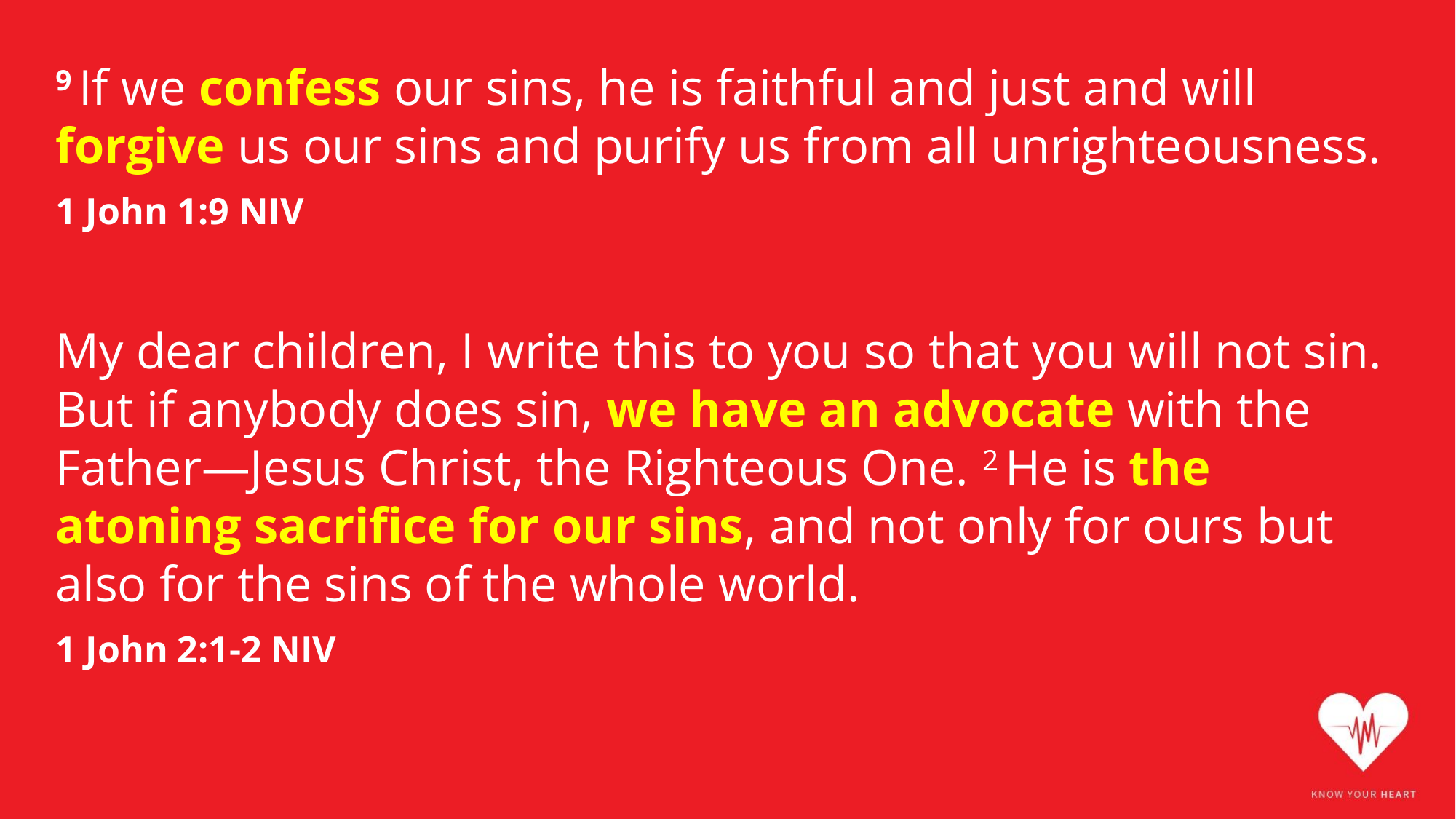

9 If we confess our sins, he is faithful and just and will forgive us our sins and purify us from all unrighteousness.
1 John 1:9 NIV

My dear children, I write this to you so that you will not sin. But if anybody does sin, we have an advocate with the Father—Jesus Christ, the Righteous One. 2 He is the atoning sacrifice for our sins, and not only for ours but also for the sins of the whole world.
1 John 2:1-2 NIV